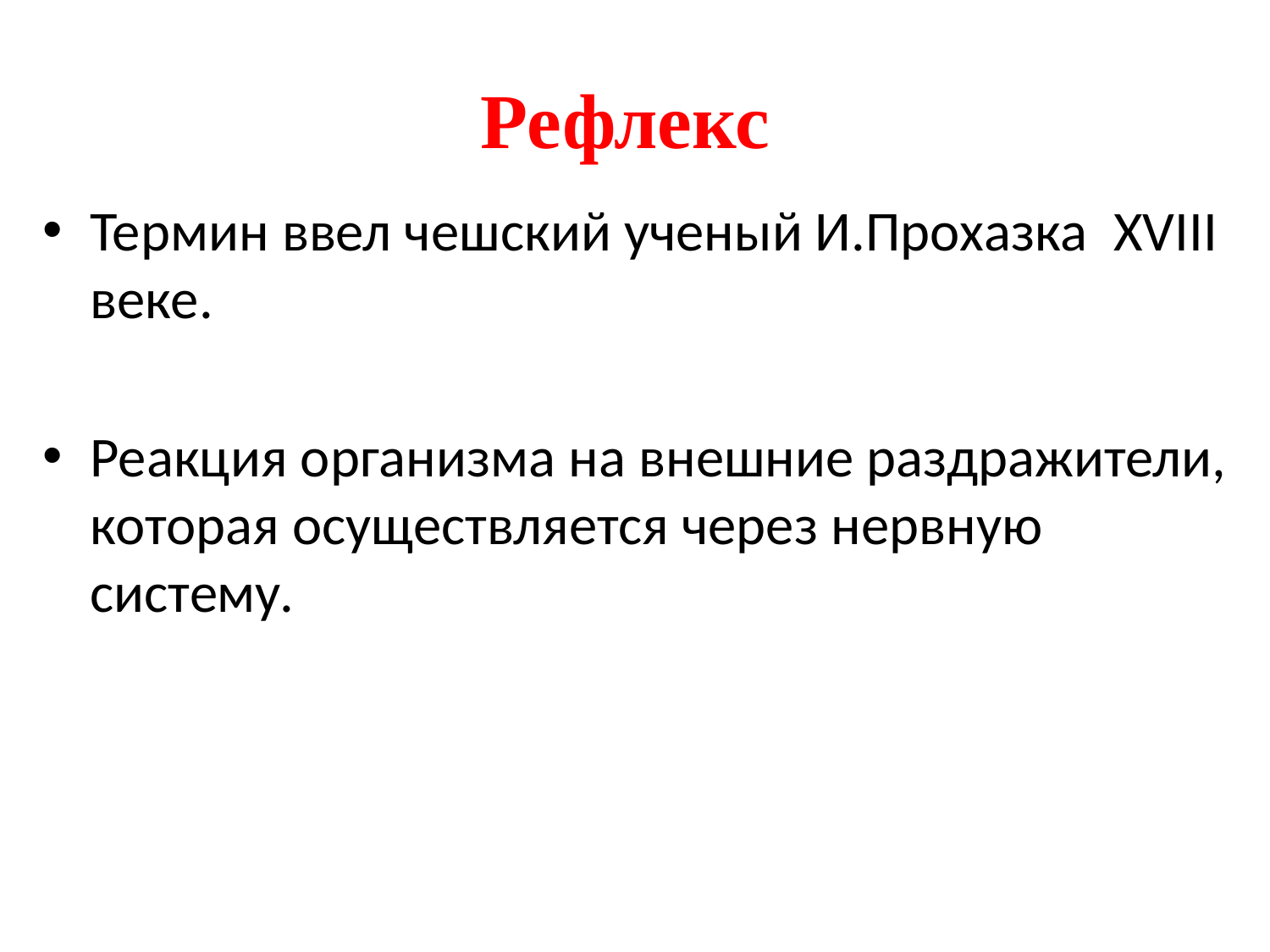

# Рефлекс
Термин ввел чешский ученый И.Прохазка  XVIII веке.

Реакция организма на внешние раздражители, которая осуществляется через нервную систему.